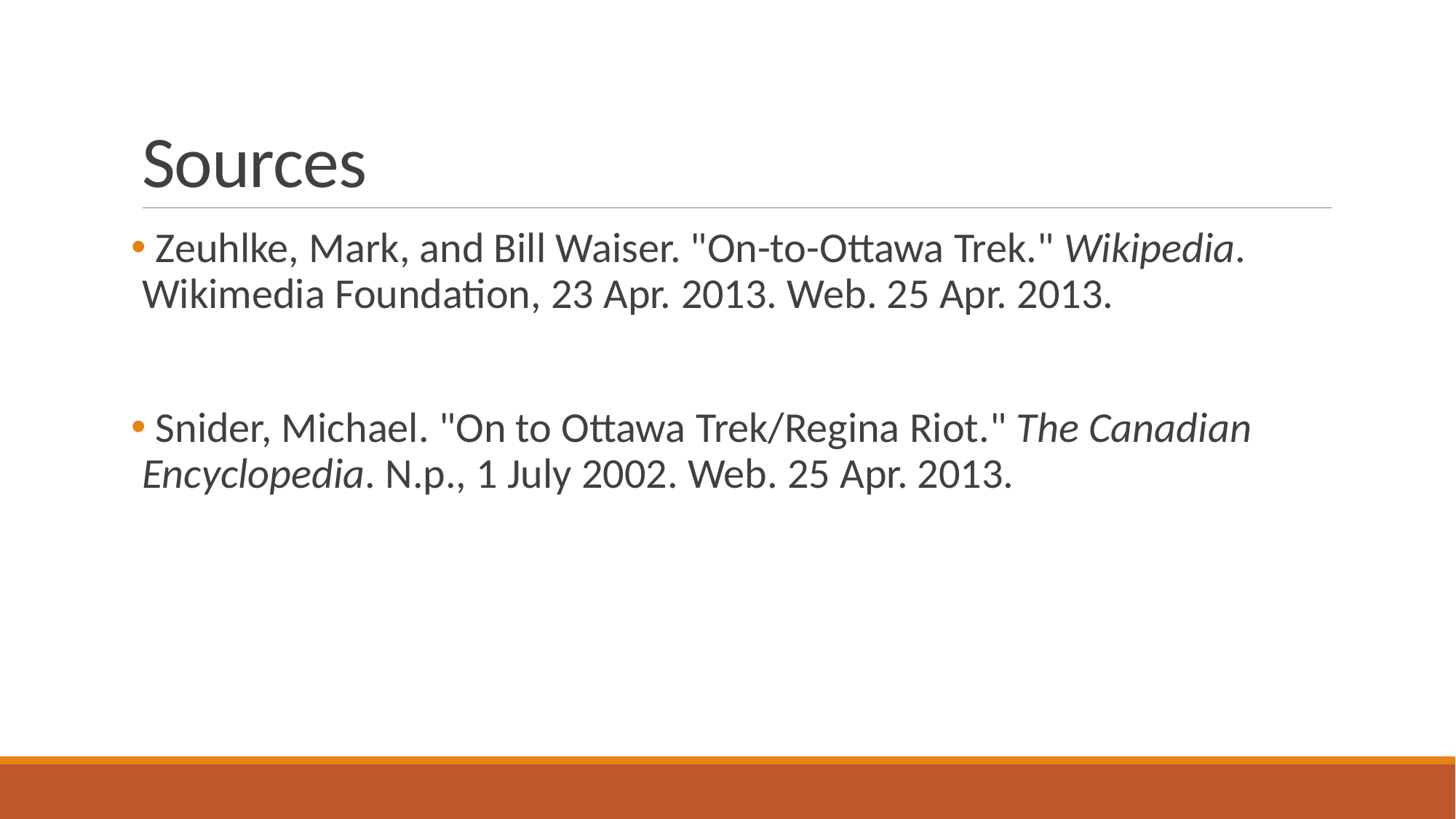

# Sources
 Zeuhlke, Mark, and Bill Waiser. "On-to-Ottawa Trek." Wikipedia. Wikimedia Foundation, 23 Apr. 2013. Web. 25 Apr. 2013.

 Snider, Michael. "On to Ottawa Trek/Regina Riot." The Canadian Encyclopedia. N.p., 1 July 2002. Web. 25 Apr. 2013.